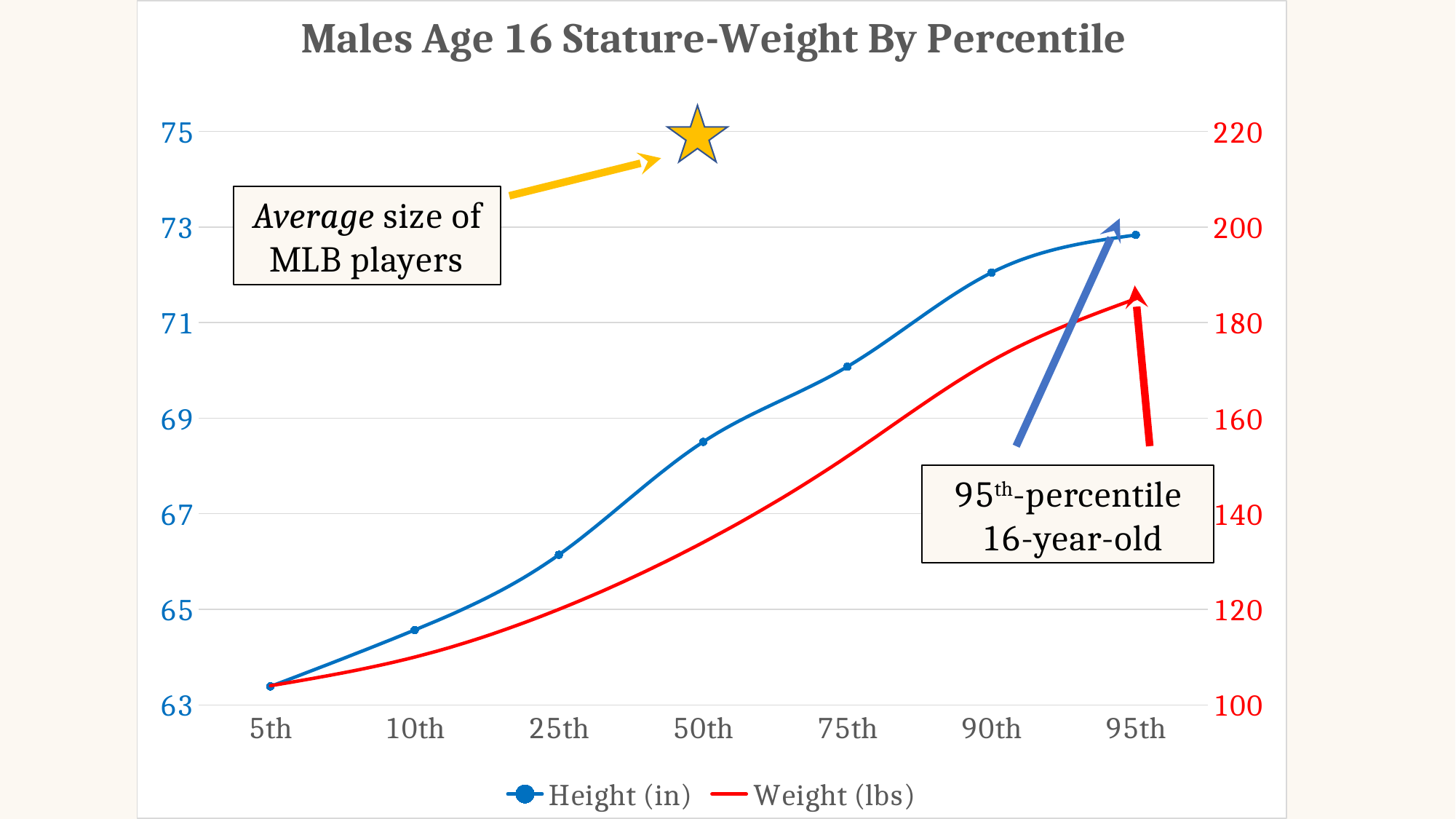

### Chart: Males Age 16 Stature-Weight By Percentile

| Category | Height (in) | Weight (lbs) |
|---|---|---|
| 5th | 63.38582677165354 | 104.0 |
| 10th | 64.56692913385827 | 110.0 |
| 25th | 66.14173228346456 | 120.0 |
| 50th | 68.50393700787401 | 134.0 |
| 75th | 70.07874015748031 | 152.0 |
| 90th | 72.04724409448819 | 172.0 |
| 95th | 72.83464566929133 | 185.0 |
Average size of MLB players
95th-percentile
 16-year-old